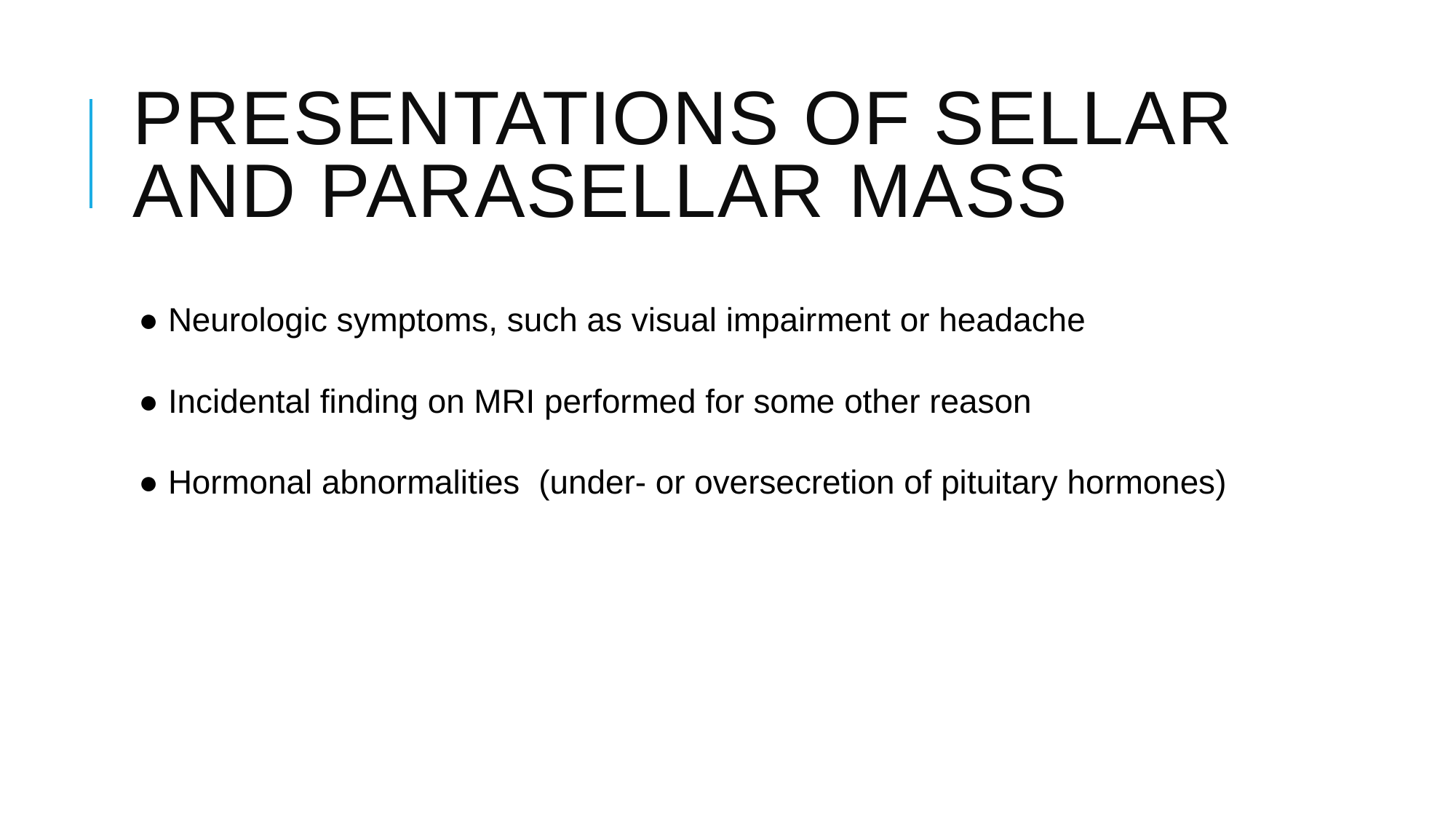

# Presentations of sellar and parasellar mass
● Neurologic symptoms, such as visual impairment or headache
● Incidental finding on MRI performed for some other reason
● Hormonal abnormalities  (under- or oversecretion of pituitary hormones)